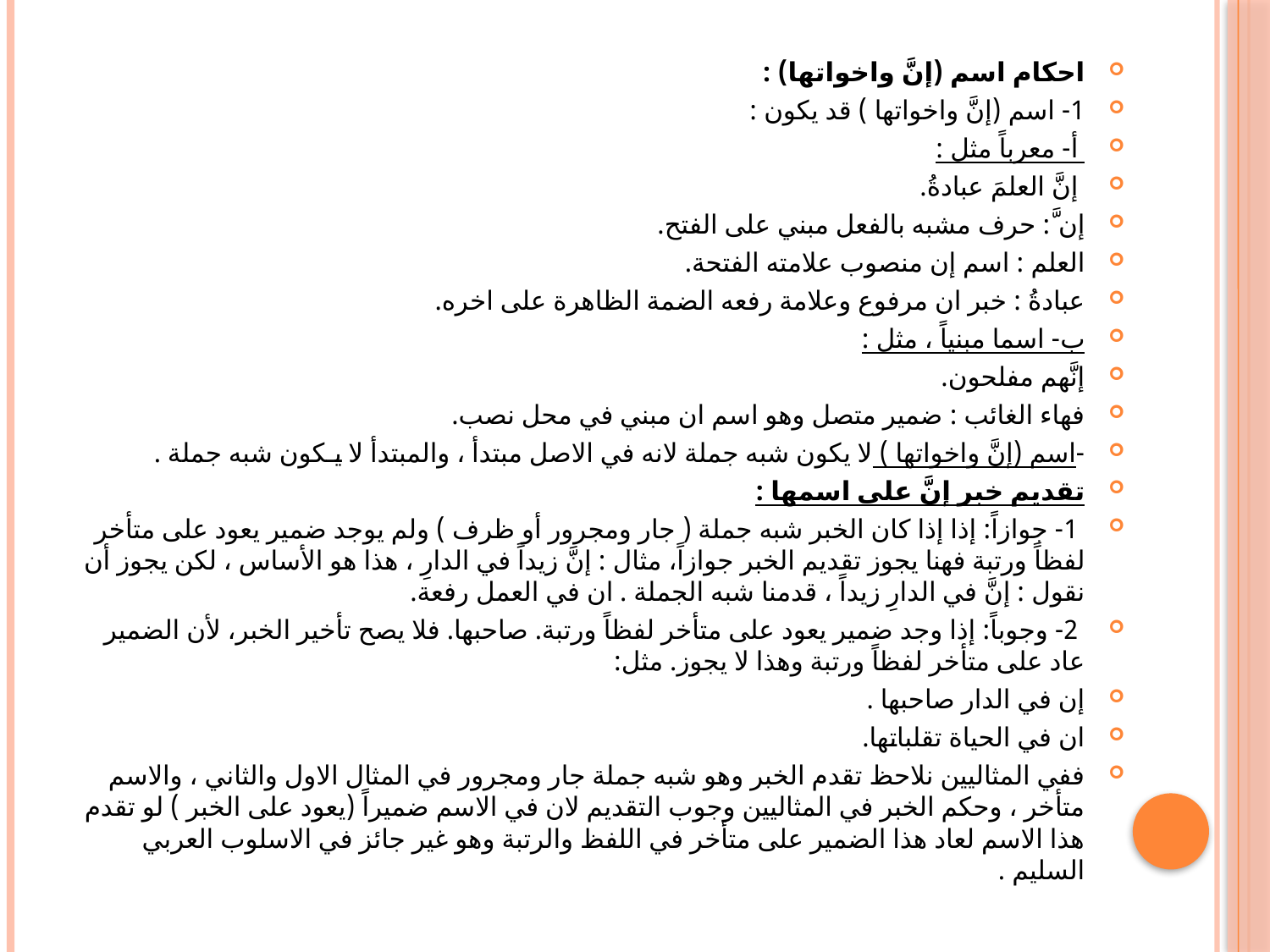

#
احكام اسم (إنَّ واخواتها) :
1- اسم (إنَّ واخواتها ) قد يكون :
 أ- معرباً مثل :
 إنَّ العلمَ عبادةُ.
إن َّ: حرف مشبه بالفعل مبني على الفتح.
العلم : اسم إن منصوب علامته الفتحة.
عبادةُ : خبر ان مرفوع وعلامة رفعه الضمة الظاهرة على اخره.
ب- اسما مبنياً ، مثل :
إنَّهم مفلحون.
فهاء الغائب : ضمير متصل وهو اسم ان مبني في محل نصب.
-اسم (إنَّ واخواتها ) لا يكون شبه جملة لانه في الاصل مبتدأ ، والمبتدأ لا يـكون شبه جملة .
تقديم خبر إنَّ على اسمها :
 1- جوازاً: إذا إذا كان الخبر شبه جملة ( جار ومجرور أو ظرف ) ولم يوجد ضمير يعود على متأخر لفظاً ورتبة فهنا يجوز تقديم الخبر جوازاً، مثال : إنَّ زيداً في الدارِ ، هذا هو الأساس ، لكن يجوز أن نقول : إنَّ في الدارِ زيداً ، قدمنا شبه الجملة . ان في العمل رفعة.
 2- وجوباً: إذا وجد ضمير يعود على متأخر لفظاً ورتبة. صاحبها. فلا يصح تأخير الخبر، لأن الضمير عاد على متأخر لفظاً ورتبة وهذا لا يجوز. مثل:
إن في الدار صاحبها .
ان في الحياة تقلباتها.
ففي المثاليين نلاحظ تقدم الخبر وهو شبه جملة جار ومجرور في المثال الاول والثاني ، والاسم متأخر ، وحكم الخبر في المثاليين وجوب التقديم لان في الاسم ضميراً (يعود على الخبر ) لو تقدم هذا الاسم لعاد هذا الضمير على متأخر في اللفظ والرتبة وهو غير جائز في الاسلوب العربي السليم .